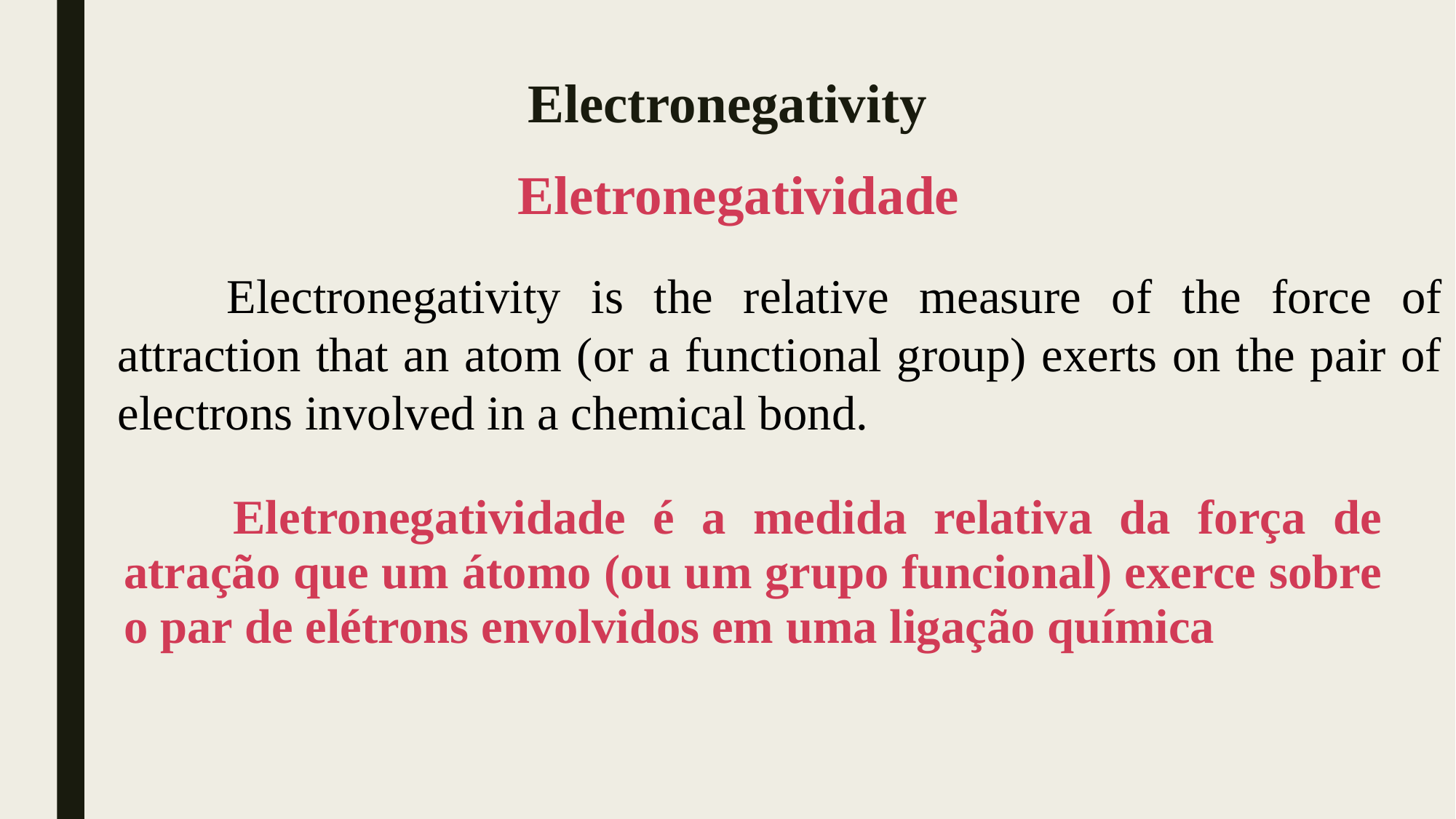

# Electronegativity
Eletronegatividade
	Electronegativity is the relative measure of the force of attraction that an atom (or a functional group) exerts on the pair of electrons involved in a chemical bond.

	Eletronegatividade é a medida relativa da força de atração que um átomo (ou um grupo funcional) exerce sobre o par de elétrons envolvidos em uma ligação química